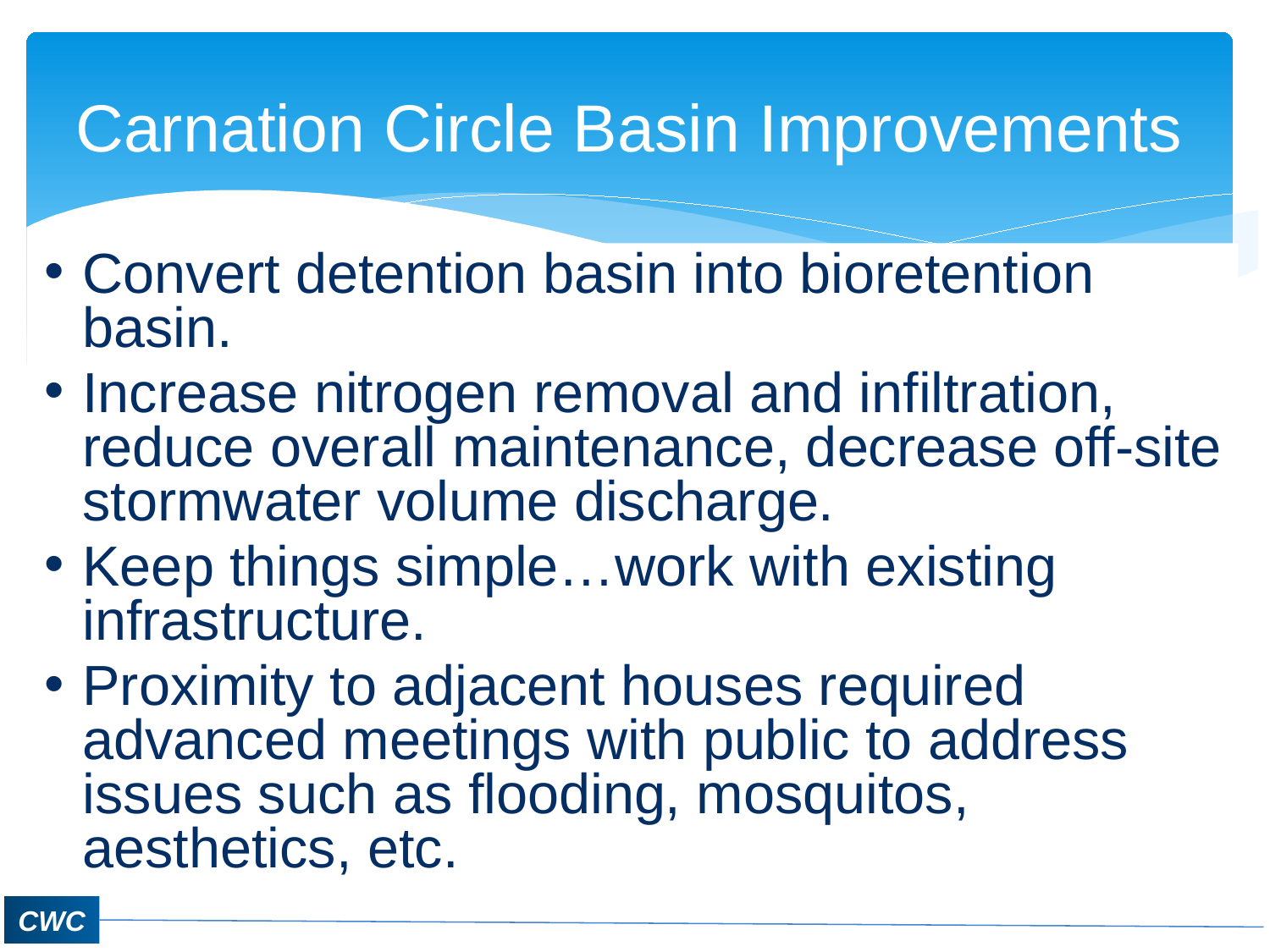

# Carnation Circle Basin Improvements
Convert detention basin into bioretention basin.
Increase nitrogen removal and infiltration, reduce overall maintenance, decrease off-site stormwater volume discharge.
Keep things simple…work with existing infrastructure.
Proximity to adjacent houses required advanced meetings with public to address issues such as flooding, mosquitos, aesthetics, etc.